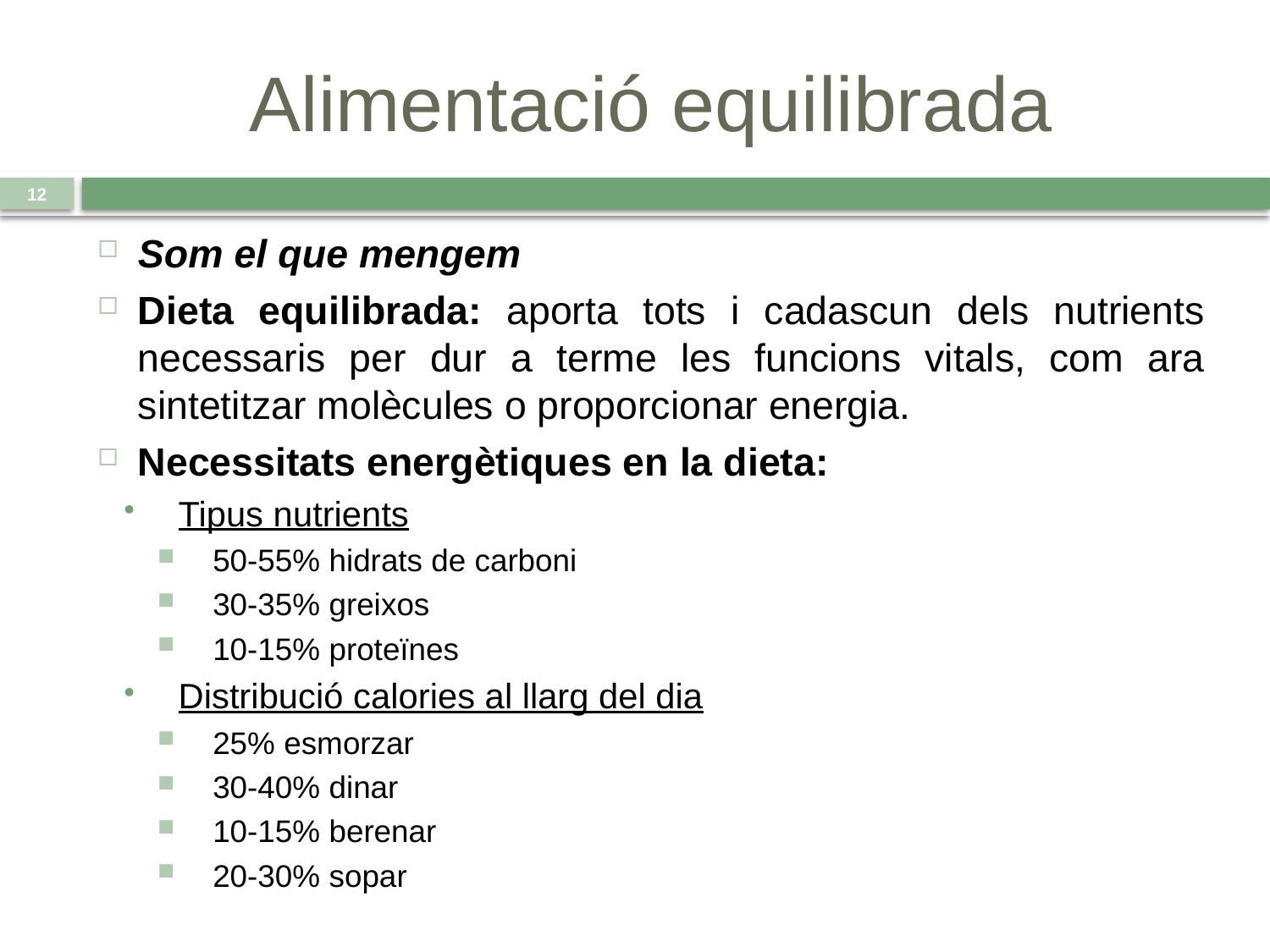

# Alimentació equilibrada
12
Som el que mengem
Dieta equilibrada: aporta tots i cadascun dels nutrients necessaris per dur a terme les funcions vitals, com ara sintetitzar molècules o proporcionar energia.
Necessitats energètiques en la dieta:
Tipus nutrients
50-55% hidrats de carboni
30-35% greixos
10-15% proteïnes
Distribució calories al llarg del dia
25% esmorzar
30-40% dinar
10-15% berenar
20-30% sopar